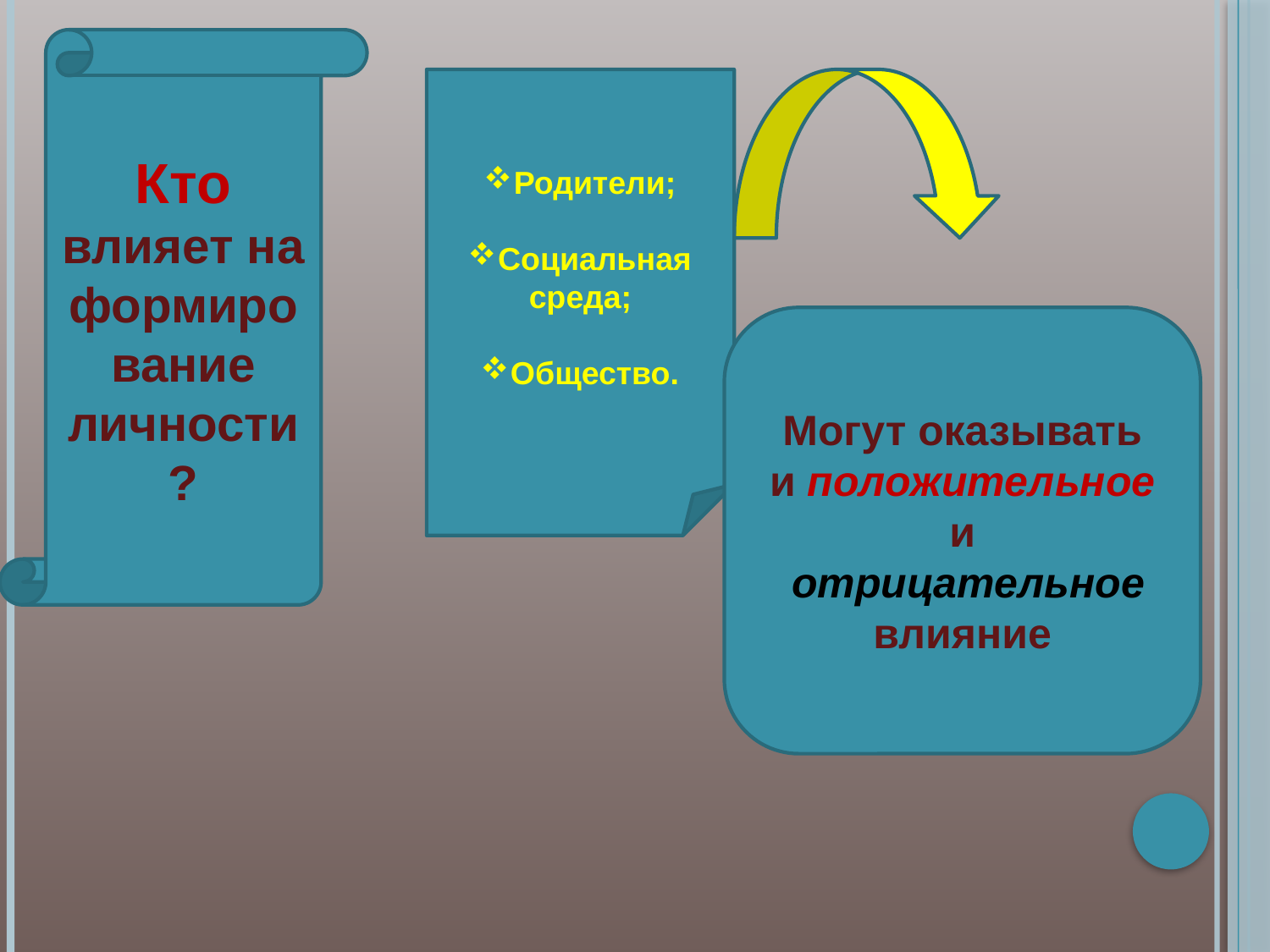

Кто влияет на формирование личности?
Родители;

Социальная среда;

Общество.

Могут оказывать
и положительное
и
 отрицательное
влияние